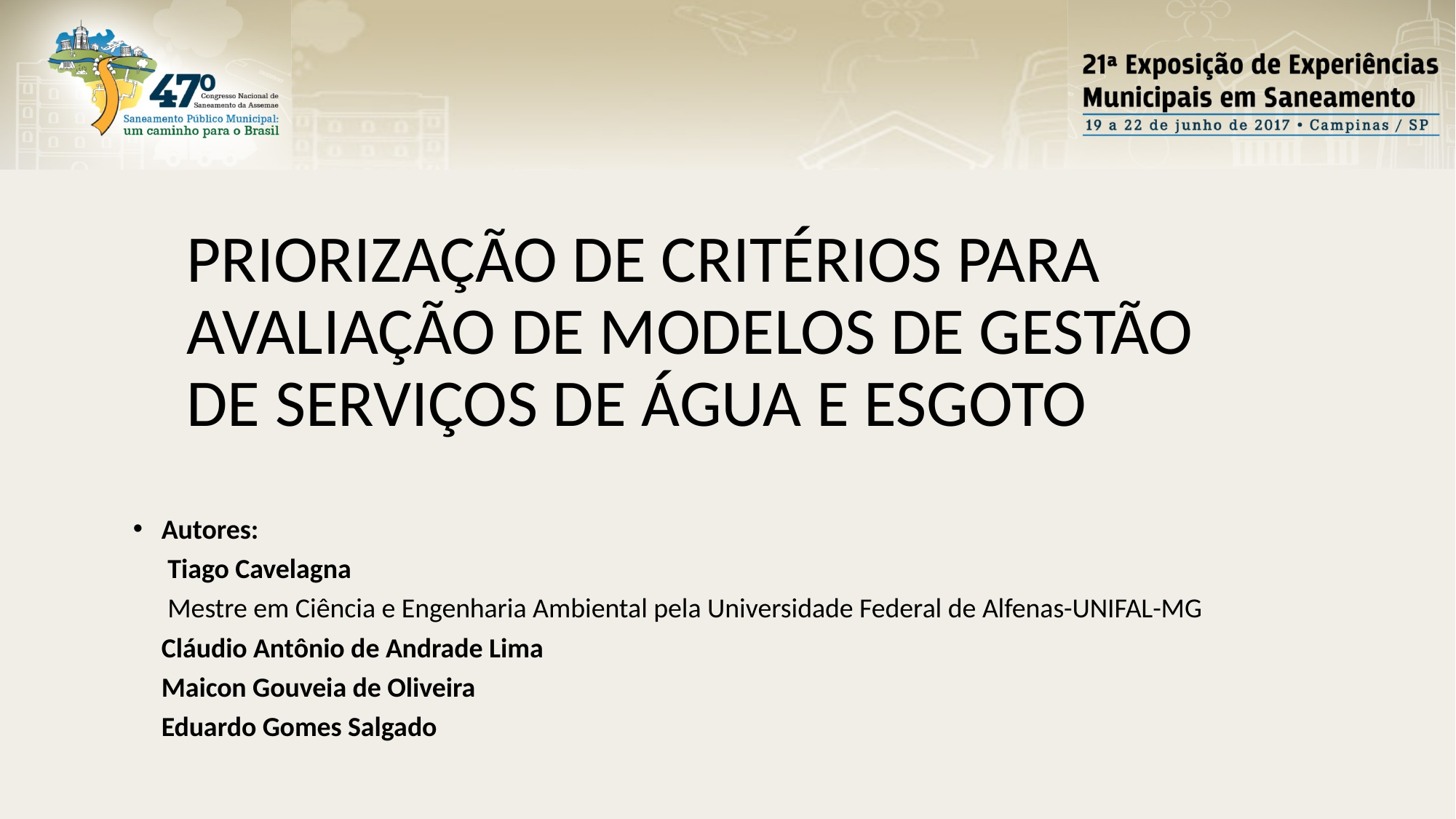

PRIORIZAÇÃO DE CRITÉRIOS PARA AVALIAÇÃO DE MODELOS DE GESTÃO DE SERVIÇOS DE ÁGUA E ESGOTO
Autores:
	 Tiago Cavelagna
	 Mestre em Ciência e Engenharia Ambiental pela Universidade Federal de Alfenas-UNIFAL-MG
	Cláudio Antônio de Andrade Lima
	Maicon Gouveia de Oliveira
	Eduardo Gomes Salgado